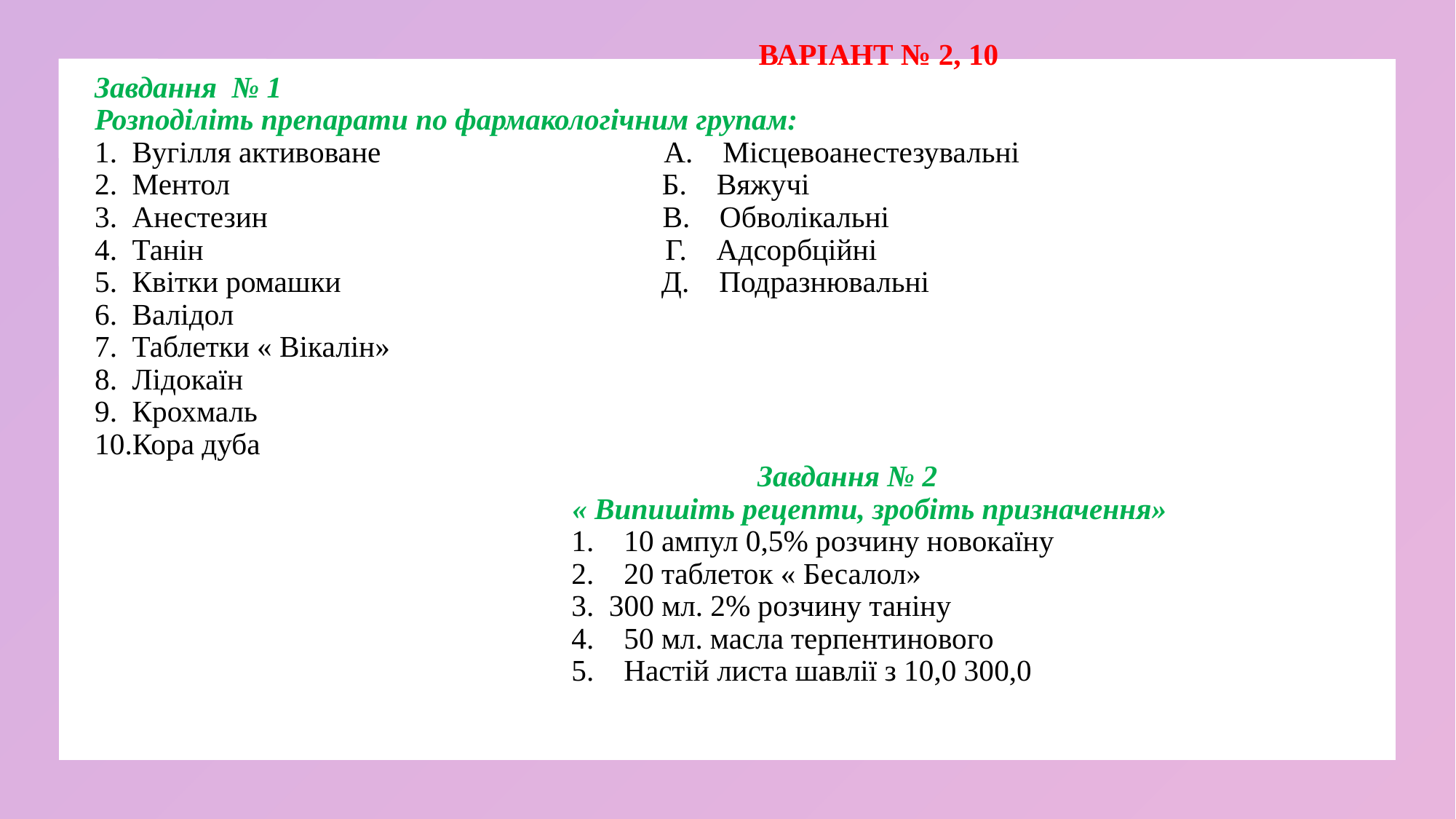

# ВАРІАНТ № 2, 10 Завдання  № 1 Розподіліть препарати по фармакологічним групам: 1.  Вугілля активоване                                      А.    Місцевоанестезувальні 2.  Ментол                                                          Б.    Вяжучі 3.  Анестезин                                                     В.    Обволікальні 4.  Танін                                                              Г.    Адсорбційні 5.  Квітки ромашки                                           Д.    Подразнювальні 6.  Валідол 7.  Таблетки « Вікалін» 8.  Лідокаїн 9.  Крохмаль 10.Кора дуба Завдання № 2    « Випишіть рецепти, зробіть призначення» 1.    10 ампул 0,5% розчину новокаїну 2.    20 таблеток « Бесалол» 3.  300 мл. 2% розчину таніну 4.    50 мл. масла терпентинового 5.    Настій листа шавлії з 10,0 300,0